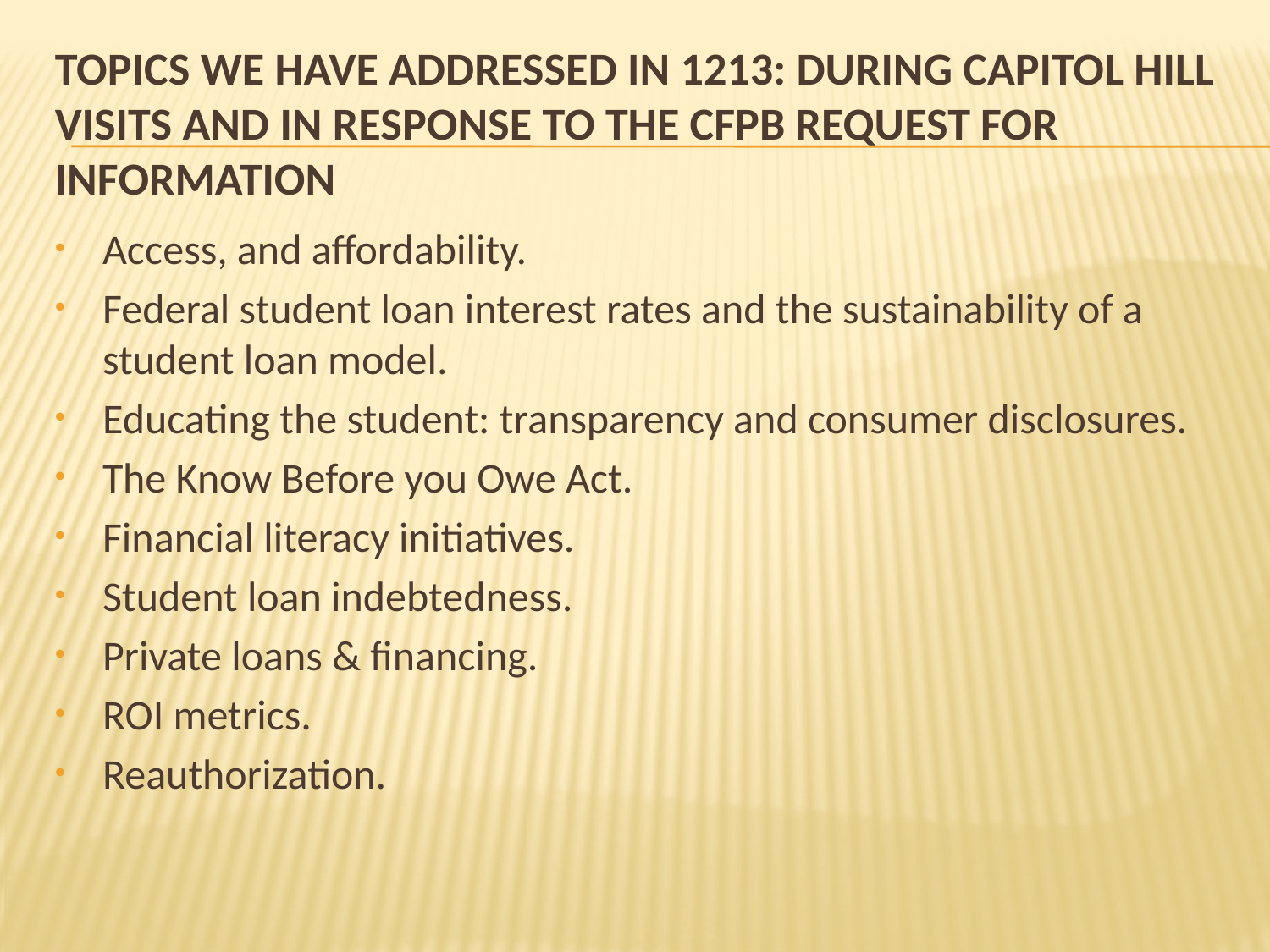

# Topics we have addressed in 1213: During Capitol Hill visits and in response to the CFPB request for Information
Access, and affordability.
Federal student loan interest rates and the sustainability of a student loan model.
Educating the student: transparency and consumer disclosures.
The Know Before you Owe Act.
Financial literacy initiatives.
Student loan indebtedness.
Private loans & financing.
ROI metrics.
Reauthorization.